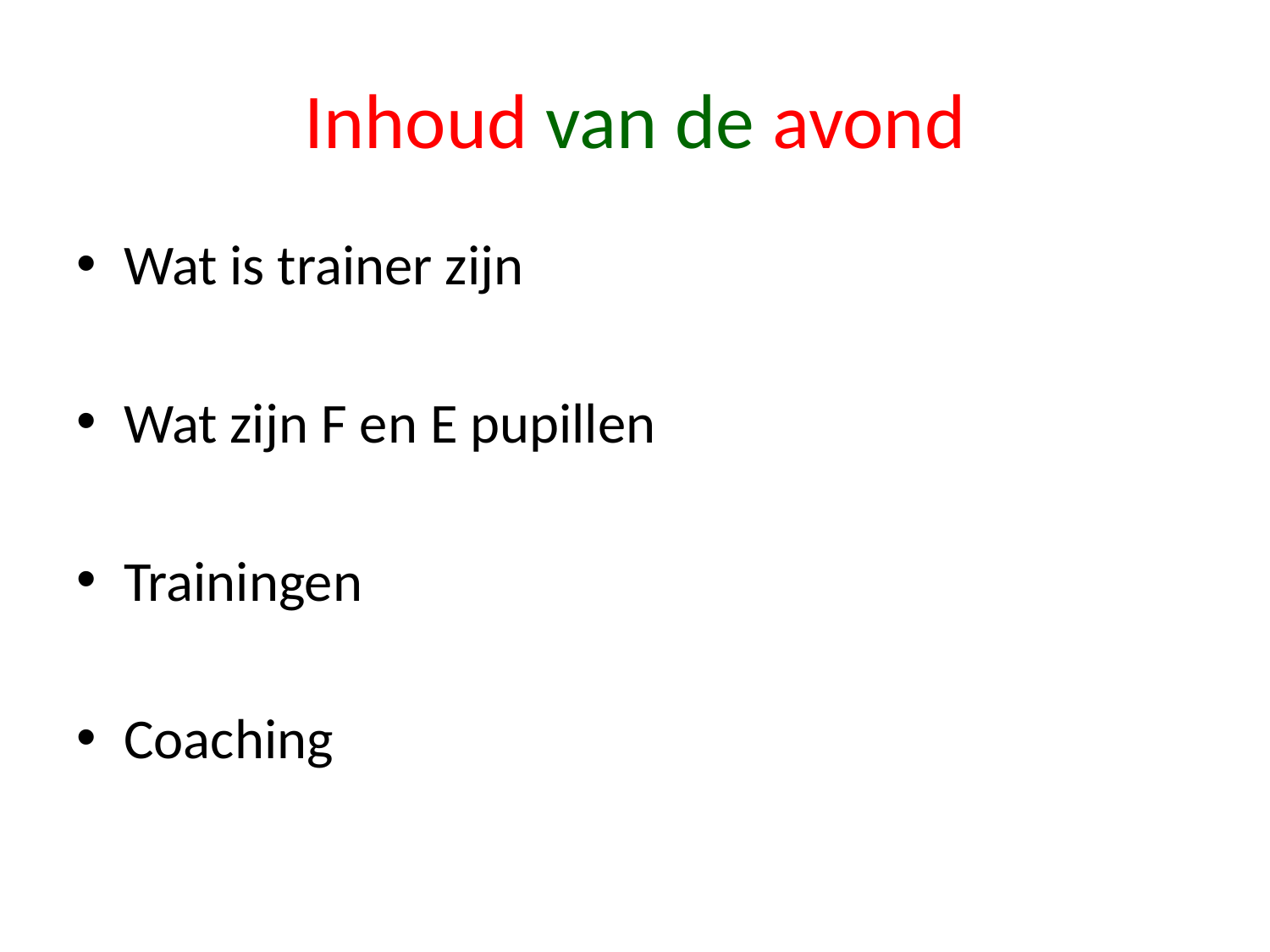

# Inhoud van de avond
Wat is trainer zijn

Wat zijn F en E pupillen

Trainingen

Coaching